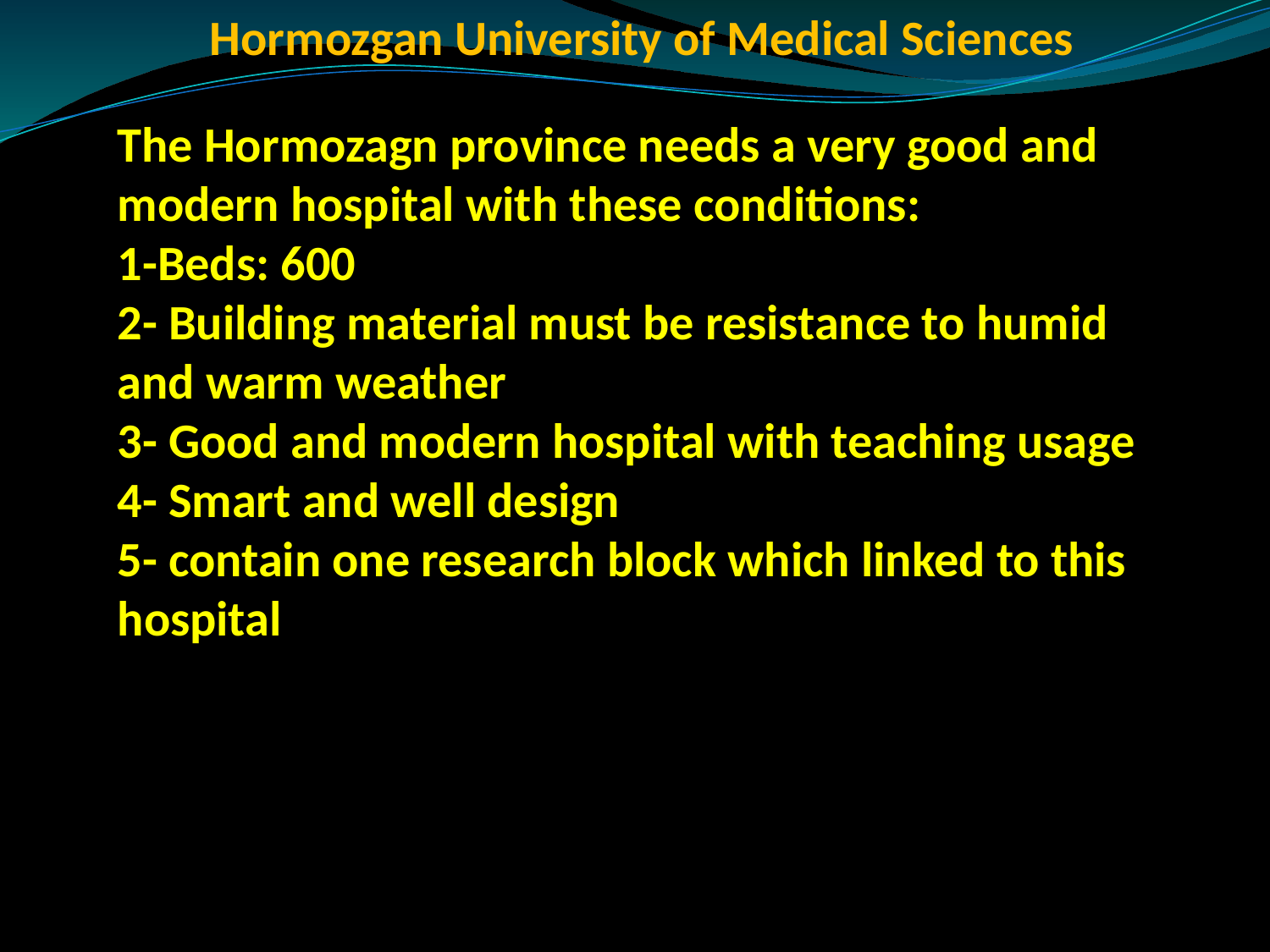

Hormozgan University of Medical Sciences
The Hormozagn province needs a very good and modern hospital with these conditions:
1-Beds: 600
2- Building material must be resistance to humid and warm weather
3- Good and modern hospital with teaching usage
4- Smart and well design
5- contain one research block which linked to this hospital